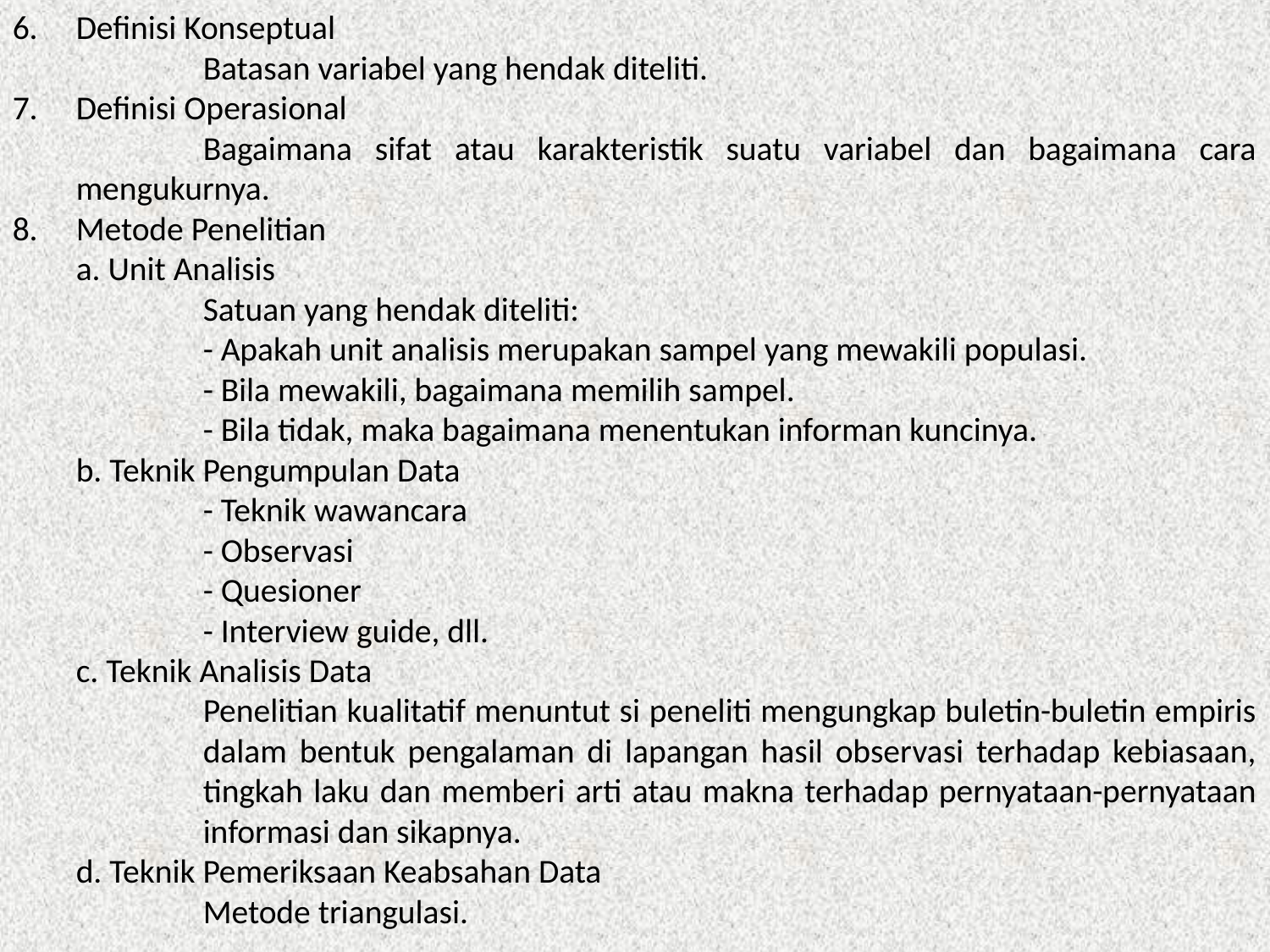

Definisi Konseptual
		Batasan variabel yang hendak diteliti.
Definisi Operasional
		Bagaimana sifat atau karakteristik suatu variabel dan bagaimana cara mengukurnya.
Metode Penelitian
	a. Unit Analisis
		Satuan yang hendak diteliti:
		- Apakah unit analisis merupakan sampel yang mewakili populasi.
		- Bila mewakili, bagaimana memilih sampel.
		- Bila tidak, maka bagaimana menentukan informan kuncinya.
	b. Teknik Pengumpulan Data
		- Teknik wawancara
		- Observasi
		- Quesioner
		- Interview guide, dll.
	c. Teknik Analisis Data
		Penelitian kualitatif menuntut si peneliti mengungkap buletin-buletin empiris 	dalam bentuk pengalaman di lapangan hasil observasi terhadap kebiasaan, 	tingkah laku dan memberi arti atau makna terhadap pernyataan-pernyataan 	informasi dan sikapnya.
	d. Teknik Pemeriksaan Keabsahan Data
		Metode triangulasi.